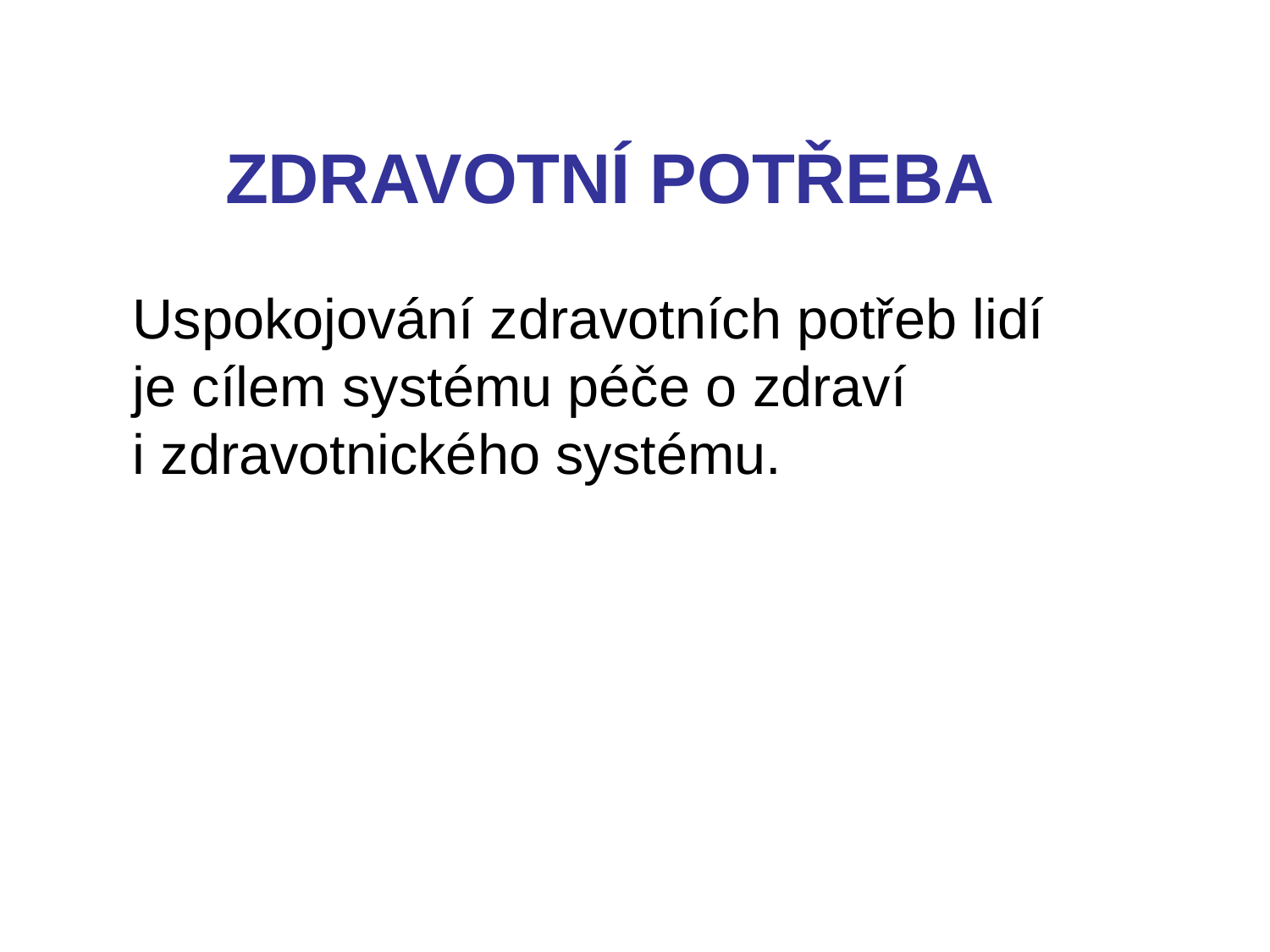

# ZDRAVOTNÍ POTŘEBA
Uspokojování zdravotních potřeb lidí
je cílem systému péče o zdraví i zdravotnického systému.